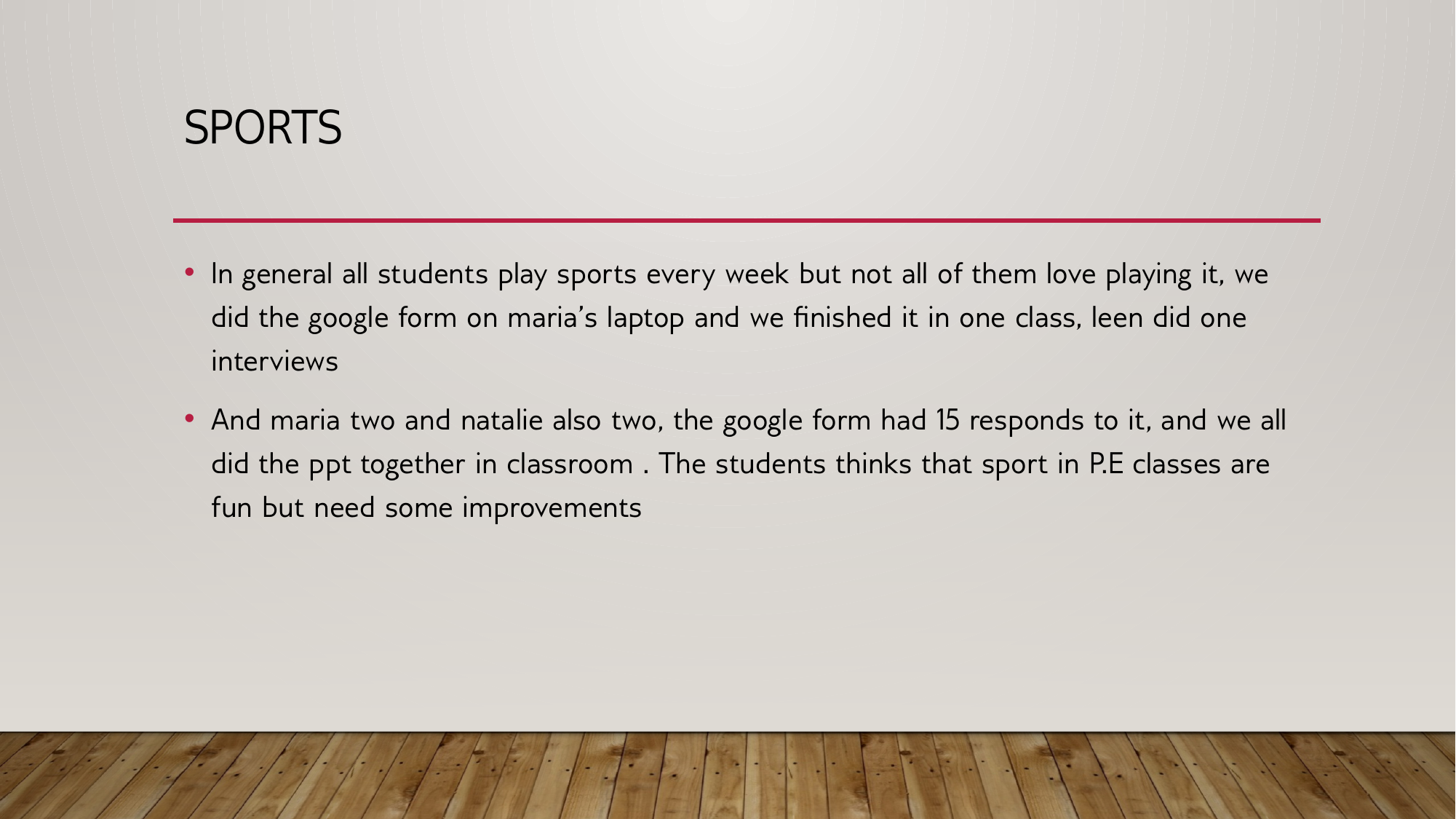

# SPORTS
In general all students play sports every week but not all of them love playing it, we did the google form on maria’s laptop and we finished it in one class, leen did one interviews
And maria two and natalie also two, the google form had 15 responds to it, and we all did the ppt together in classroom . The students thinks that sport in P.E classes are fun but need some improvements